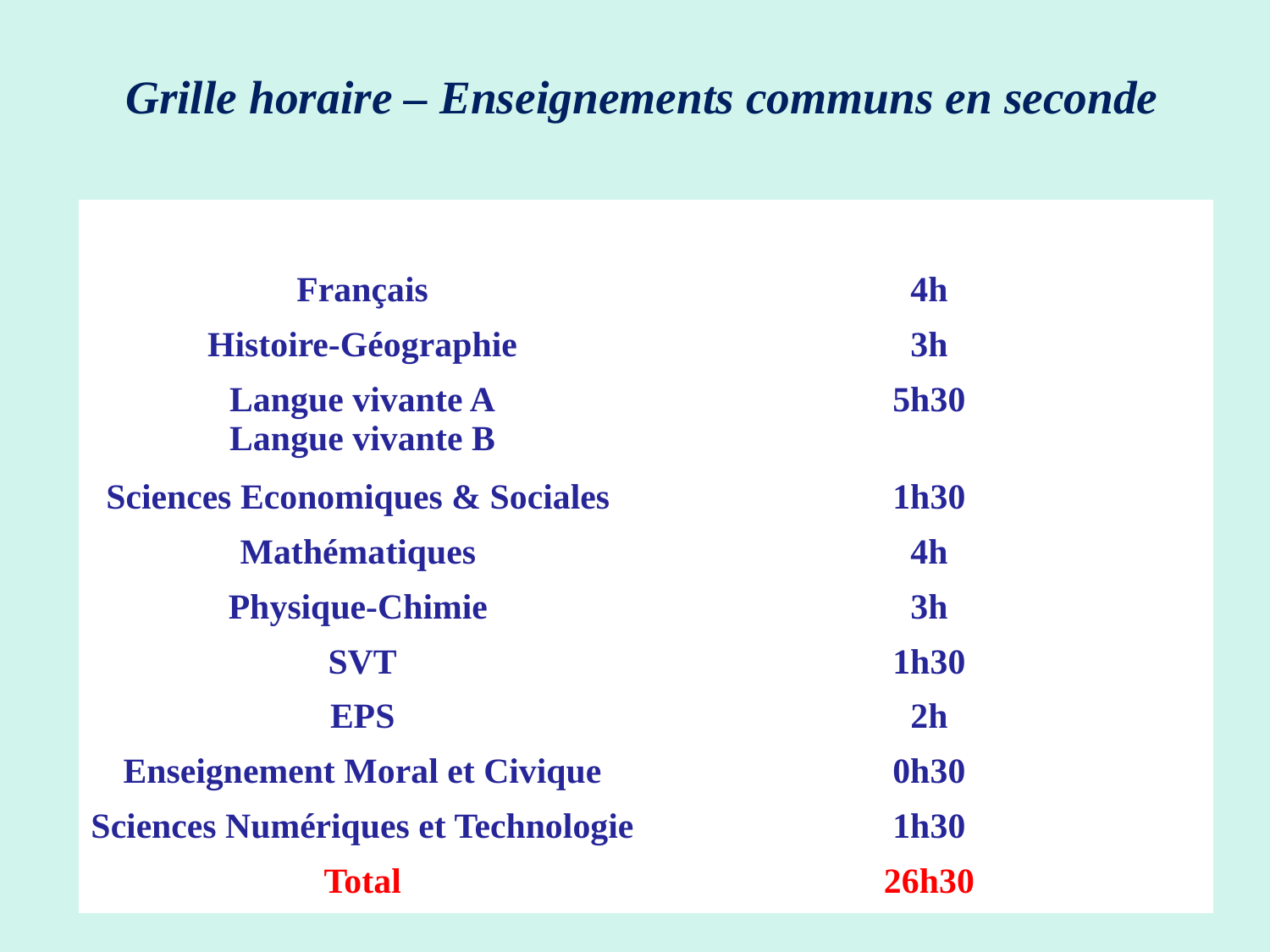

# Grille horaire – Enseignements communs en seconde
| Enseignements | Duéehebdomadaire |
| --- | --- |
| Français | 4h |
| Histoire-Géographie | 3h |
| Langue vivante A Langue vivante B | 5h30 |
| Sciences Economiques & Sociales | 1h30 |
| Mathématiques | 4h |
| Physique-Chimie | 3h |
| SVT | 1h30 |
| EPS | 2h |
| Enseignement Moral et Civique | 0h30 |
| Sciences Numériques et Technologie | 1h30 |
| Total | 26h30 |